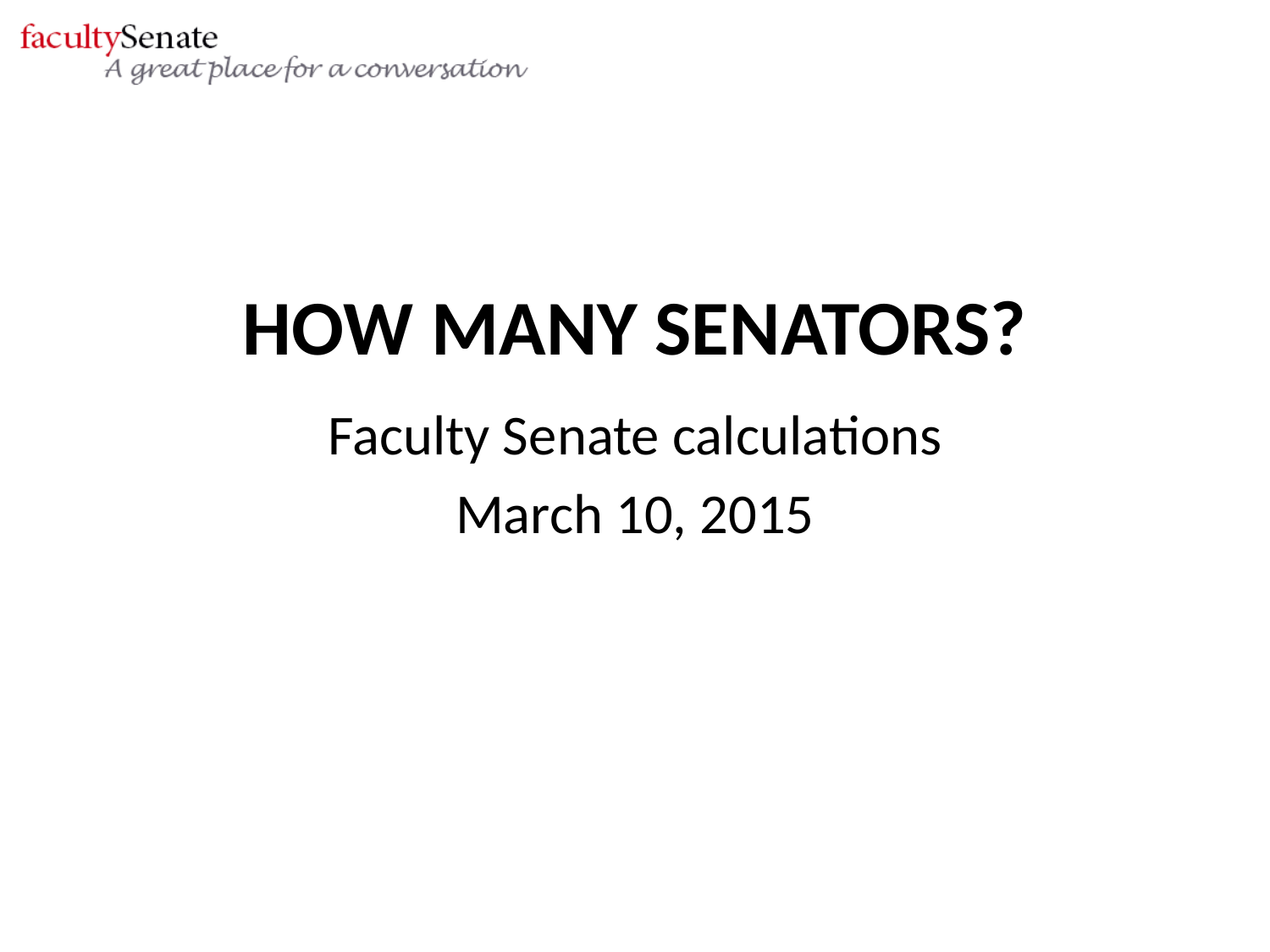

# HOW MANY SENATORS?
Faculty Senate calculations
March 10, 2015